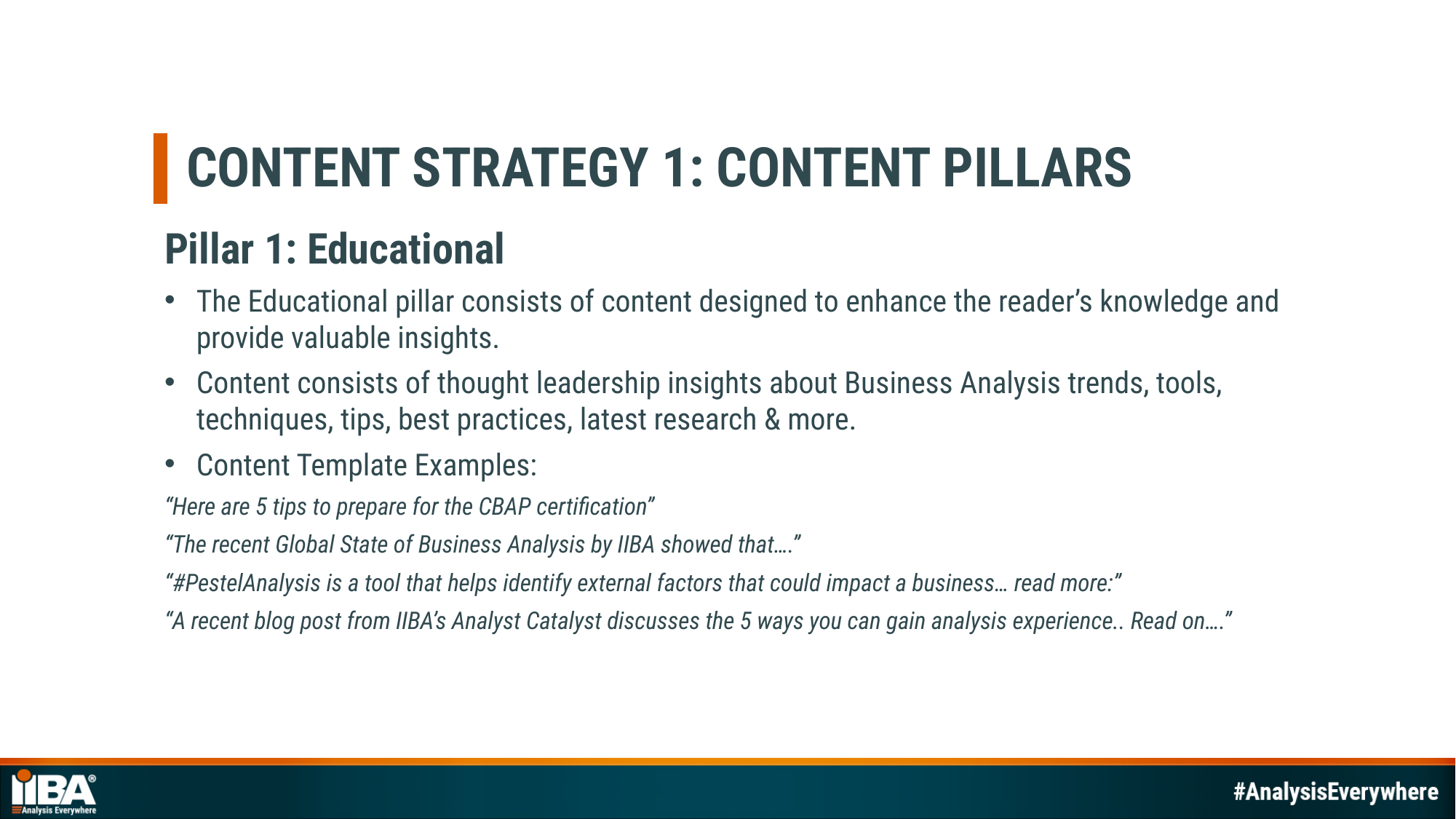

# Content strategy 1: content pillars
Pillar 1: Educational
The Educational pillar consists of content designed to enhance the reader’s knowledge and provide valuable insights.
Content consists of thought leadership insights about Business Analysis trends, tools, techniques, tips, best practices, latest research & more.
Content Template Examples:
“Here are 5 tips to prepare for the CBAP certification”
“The recent Global State of Business Analysis by IIBA showed that….”
“#PestelAnalysis is a tool that helps identify external factors that could impact a business… read more:”
“A recent blog post from IIBA’s Analyst Catalyst discusses the 5 ways you can gain analysis experience.. Read on….”